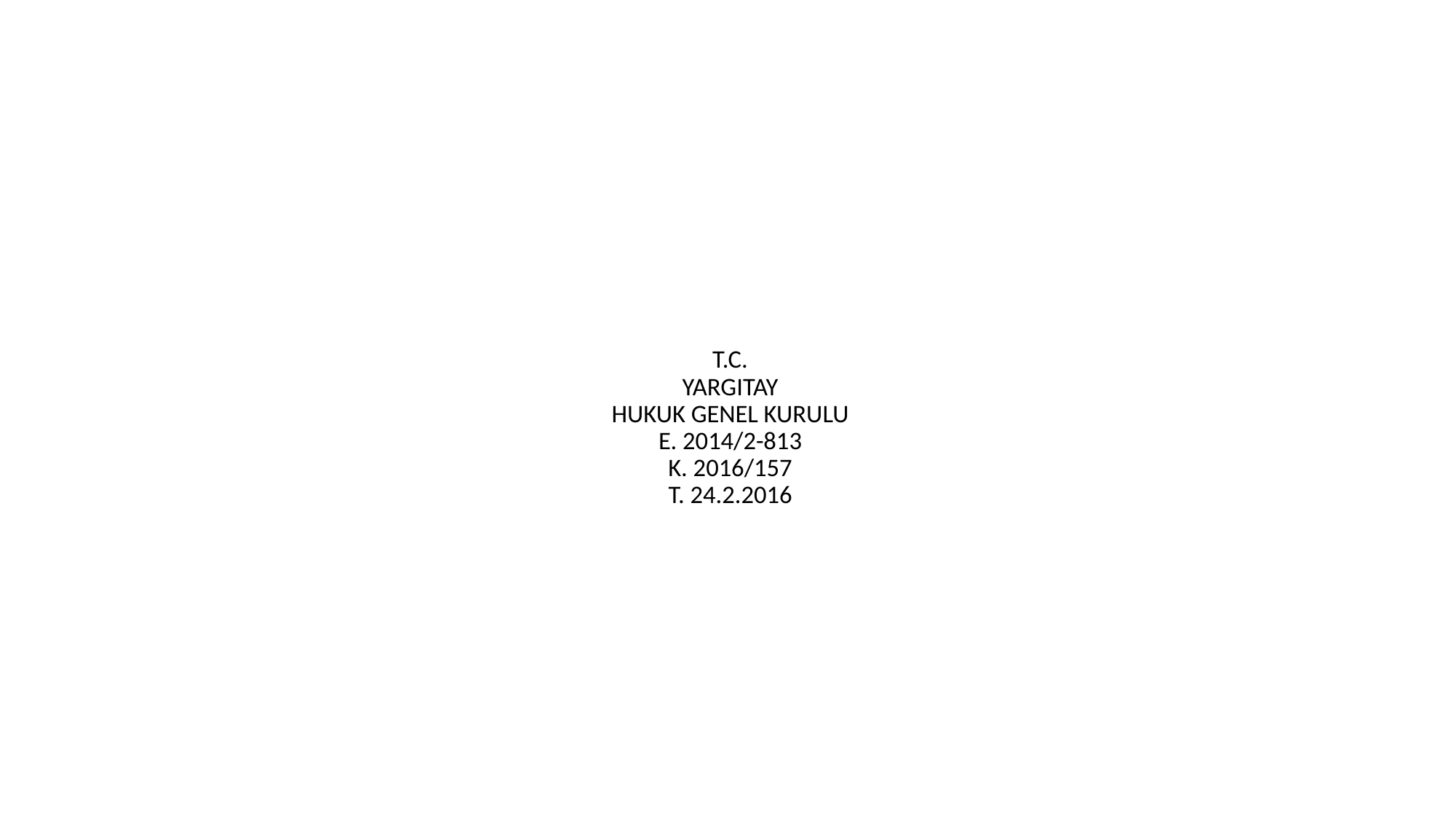

# T.C. YARGITAY HUKUK GENEL KURULU E. 2014/2-813 K. 2016/157 T. 24.2.2016